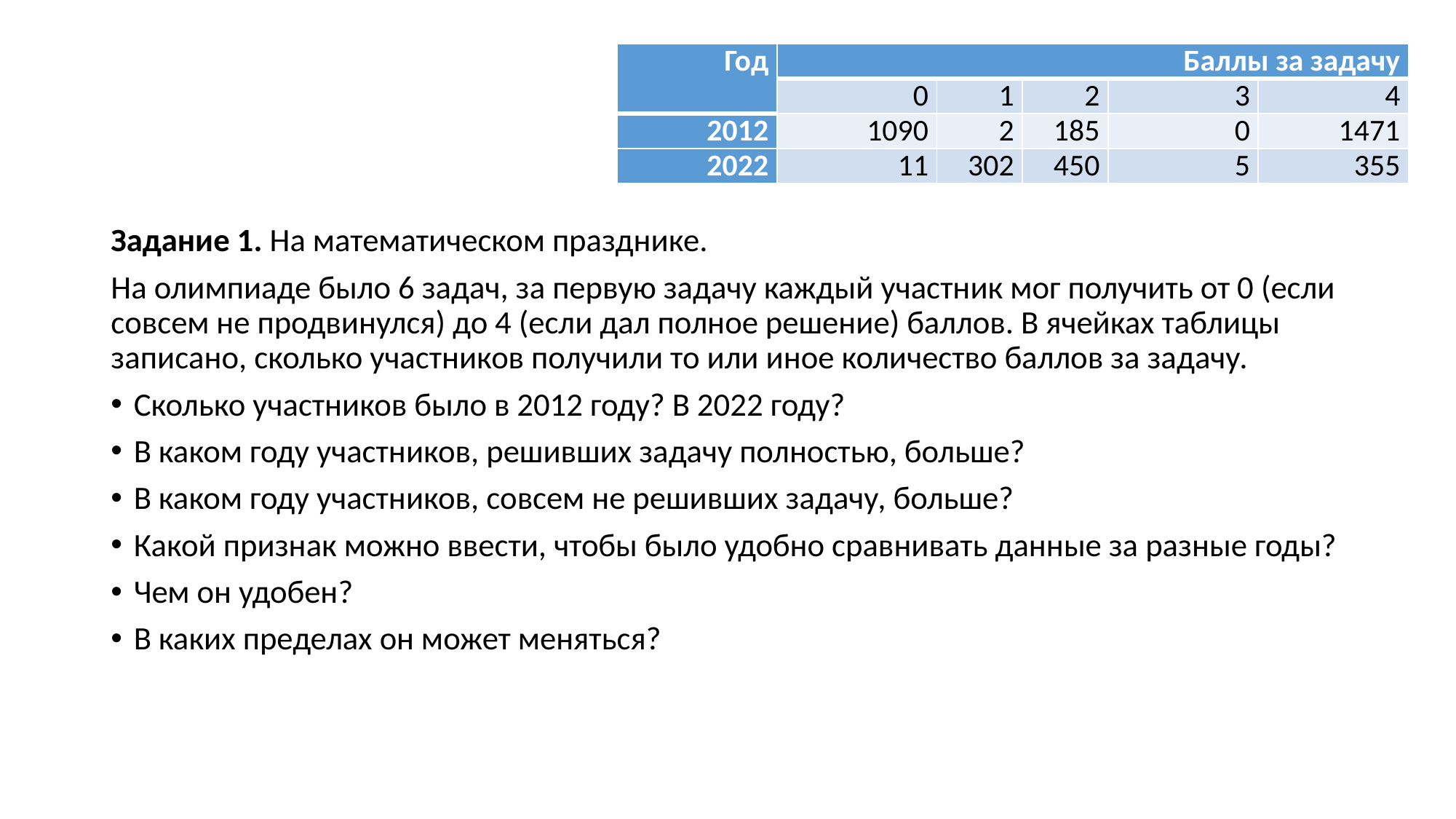

#
| Год | Баллы за задачу |  |  |  |  |
| --- | --- | --- | --- | --- | --- |
|  | 0 | 1 | 2 | 3 | 4 |
| 2012 | 1090 | 2 | 185 | 0 | 1471 |
| 2022 | 11 | 302 | 450 | 5 | 355 |
Задание 1. На математическом празднике.
На олимпиаде было 6 задач, за первую задачу каждый участник мог получить от 0 (если совсем не продвинулся) до 4 (если дал полное решение) баллов. В ячейках таблицы записано, сколько участников получили то или иное количество баллов за задачу.
Сколько участников было в 2012 году? В 2022 году?
В каком году участников, решивших задачу полностью, больше?
В каком году участников, совсем не решивших задачу, больше?
Какой признак можно ввести, чтобы было удобно сравнивать данные за разные годы?
Чем он удобен?
В каких пределах он может меняться?